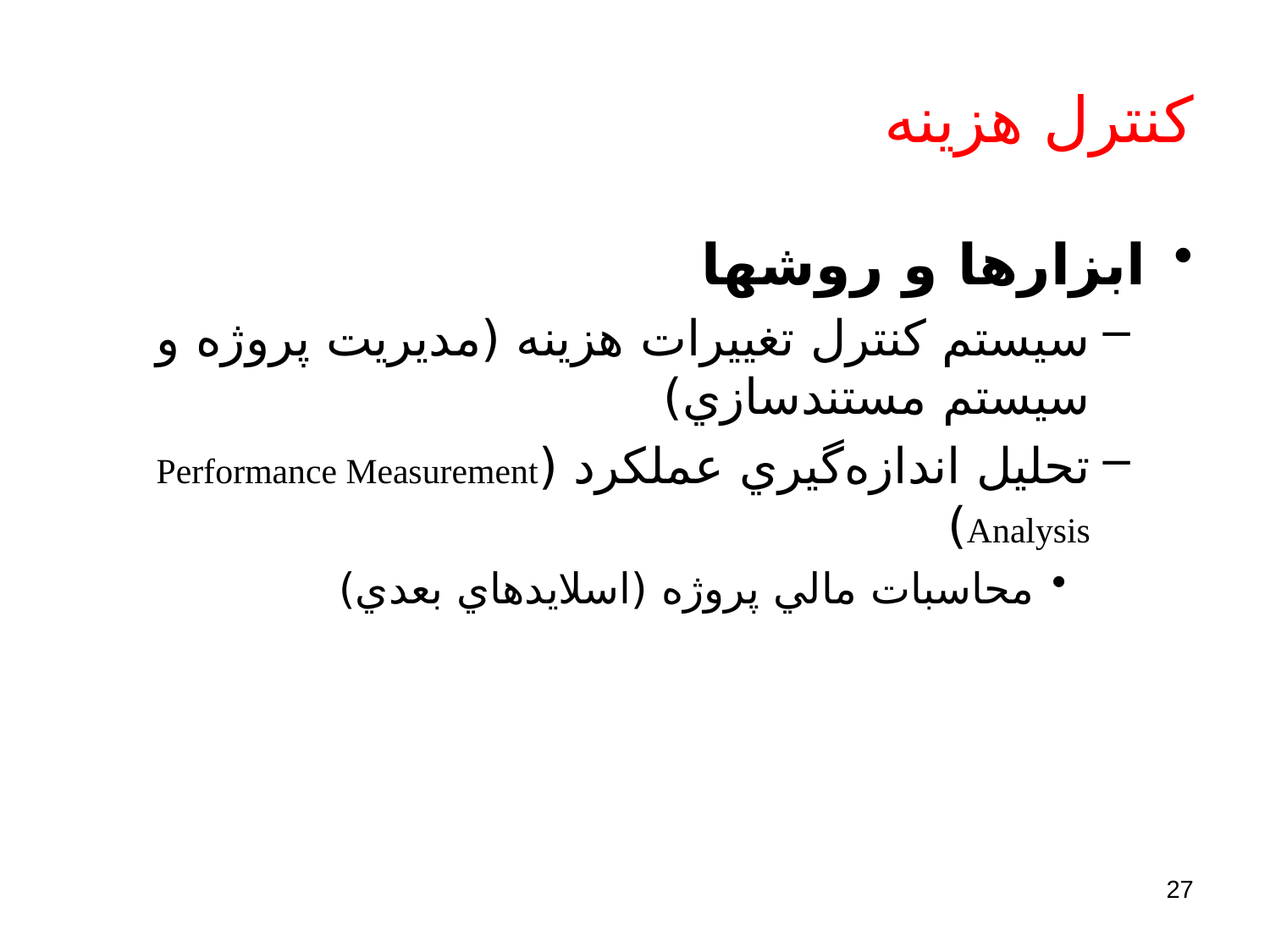

# كنترل هزينه
ابزارها و روشها
سيستم كنترل تغييرات هزينه (مديريت پروژه و سيستم مستندسازي)
تحليل اندازه‌گيري عملكرد (Performance Measurement Analysis)
محاسبات مالي پروژه (اسلايدهاي بعدي)
27